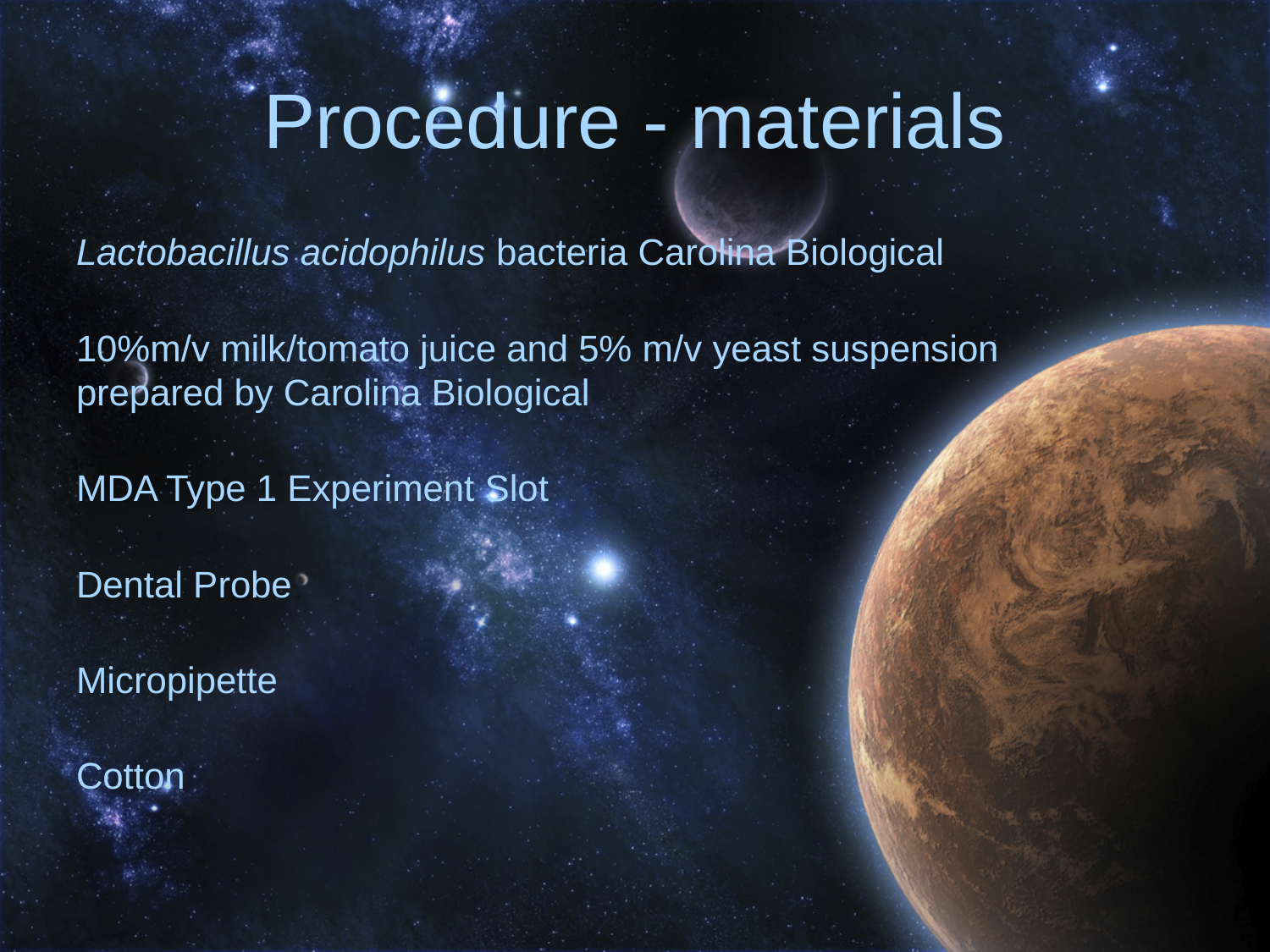

# Procedure - materials
Lactobacillus acidophilus bacteria Carolina Biological
10%m/v milk/tomato juice and 5% m/v yeast suspension prepared by Carolina Biological
MDA Type 1 Experiment Slot
Dental Probe
Micropipette
Cotton